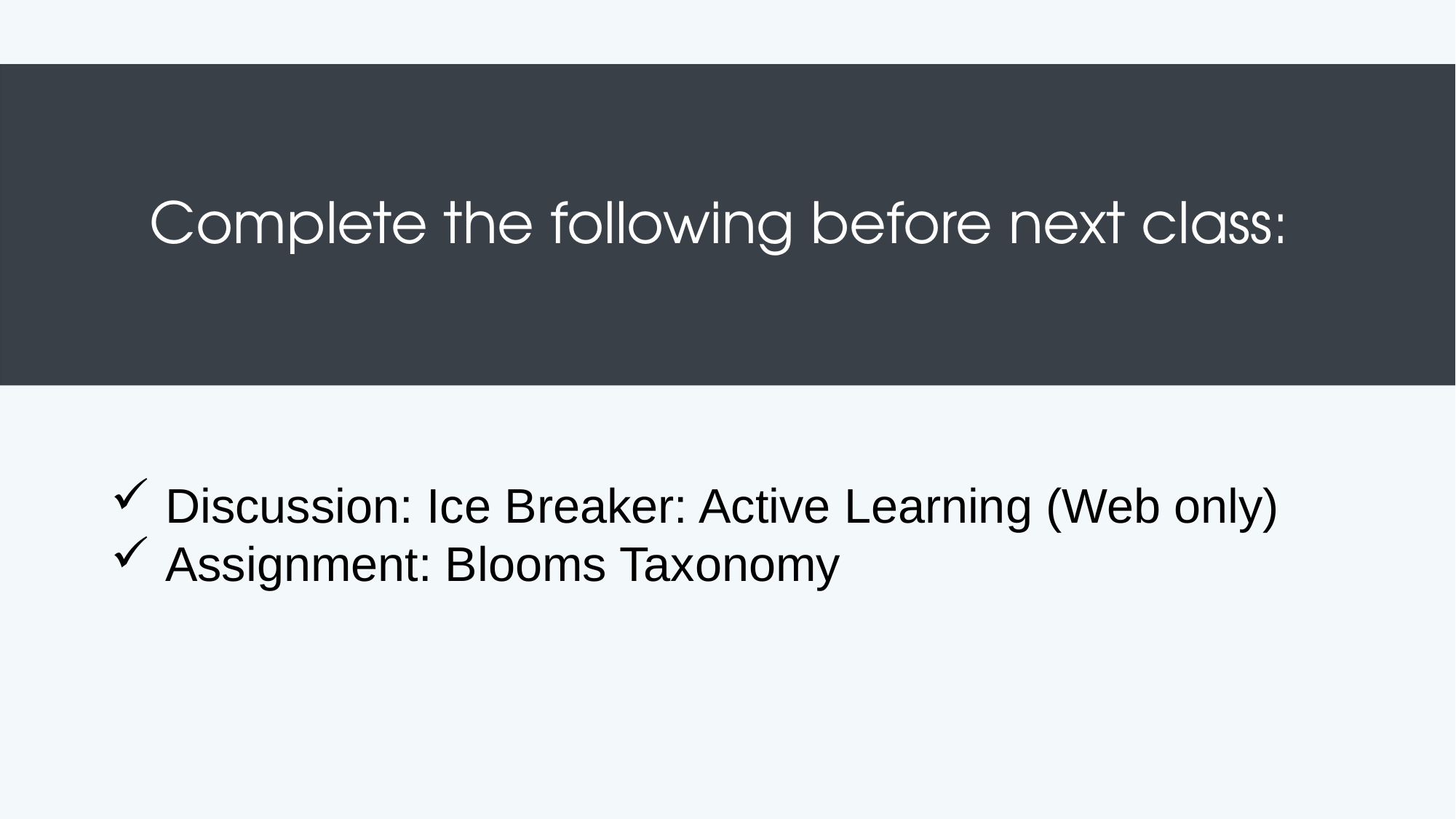

# Complete the following before next class:
Discussion: Ice Breaker: Active Learning (Web only)
Assignment: Blooms Taxonomy